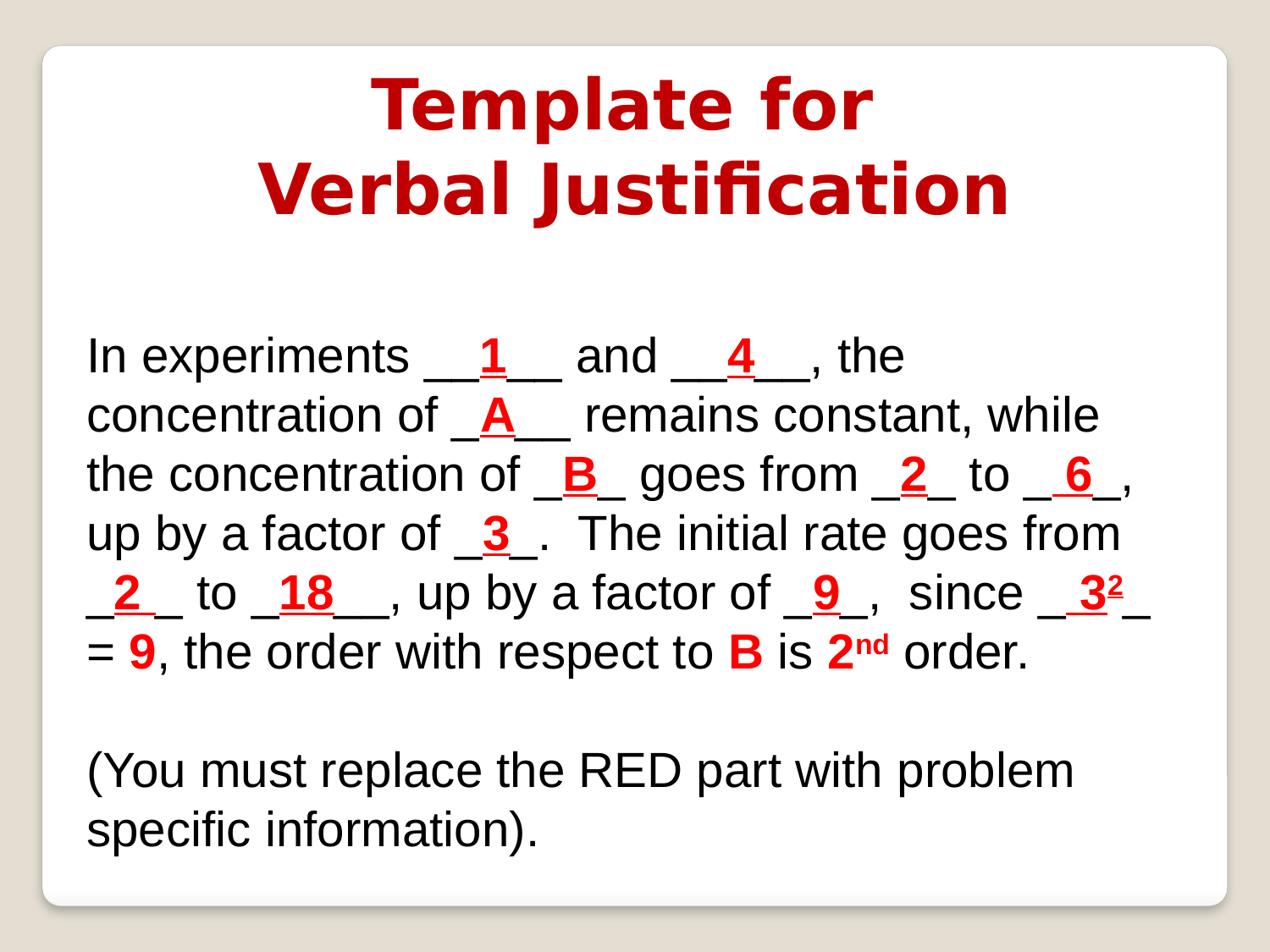

Template for
Verbal Justification
In experiments __1__ and __4__, the concentration of _A__ remains constant, while the concentration of _B_ goes from _2_ to _ 6_, up by a factor of _3_.  The initial rate goes from _2 _ to _18__, up by a factor of _9_,  since _ 32_ = 9, the order with respect to B is 2nd order.

(You must replace the RED part with problem specific information).